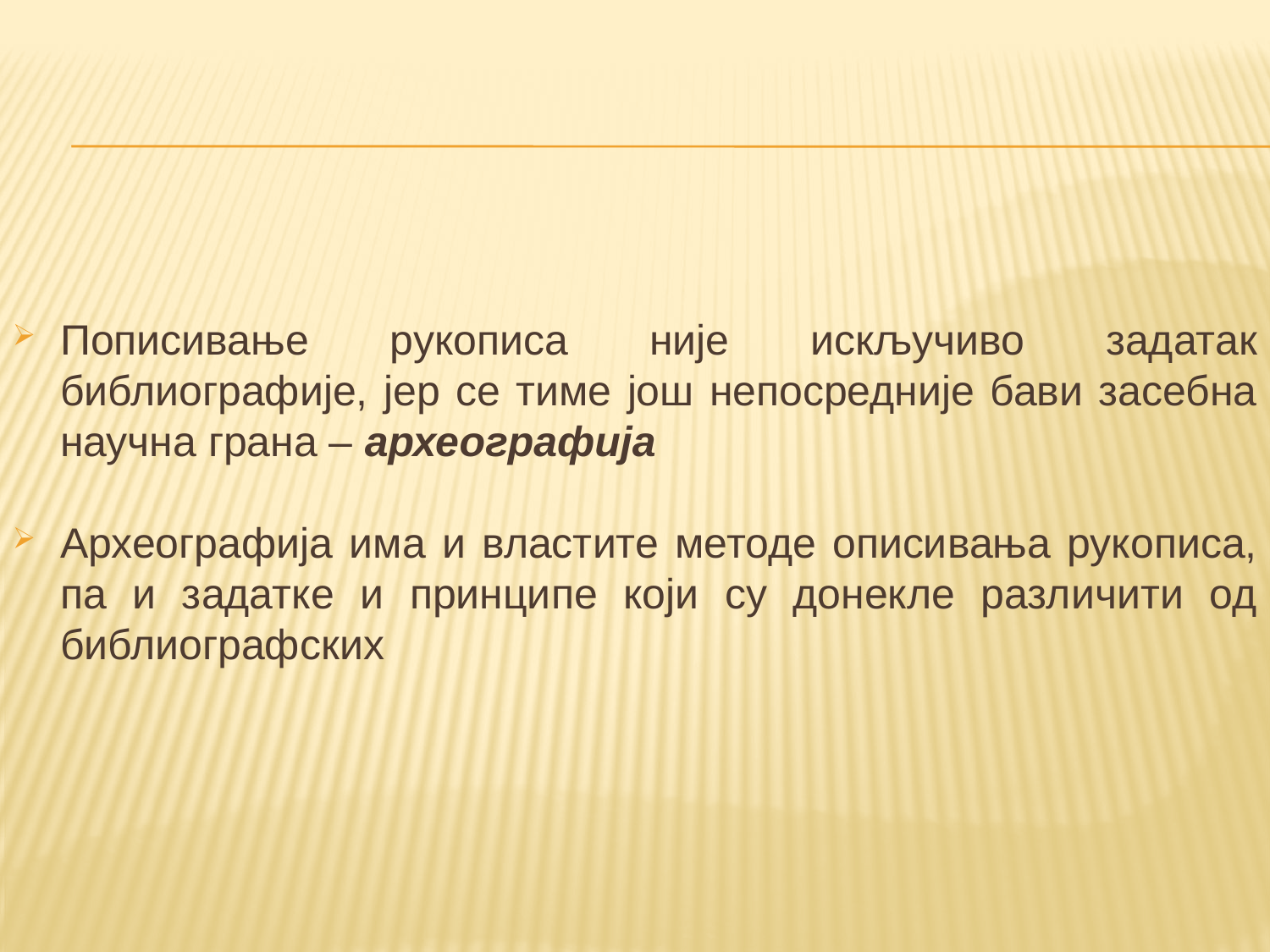

Пописивање рукописа није искључиво задатак библиографије, јер се тиме још непосредније бави засебна научна грана – археографија

Археографија има и властите методе описивања рукописа, пa и задатке и принципе који су донекле различити од библиографских